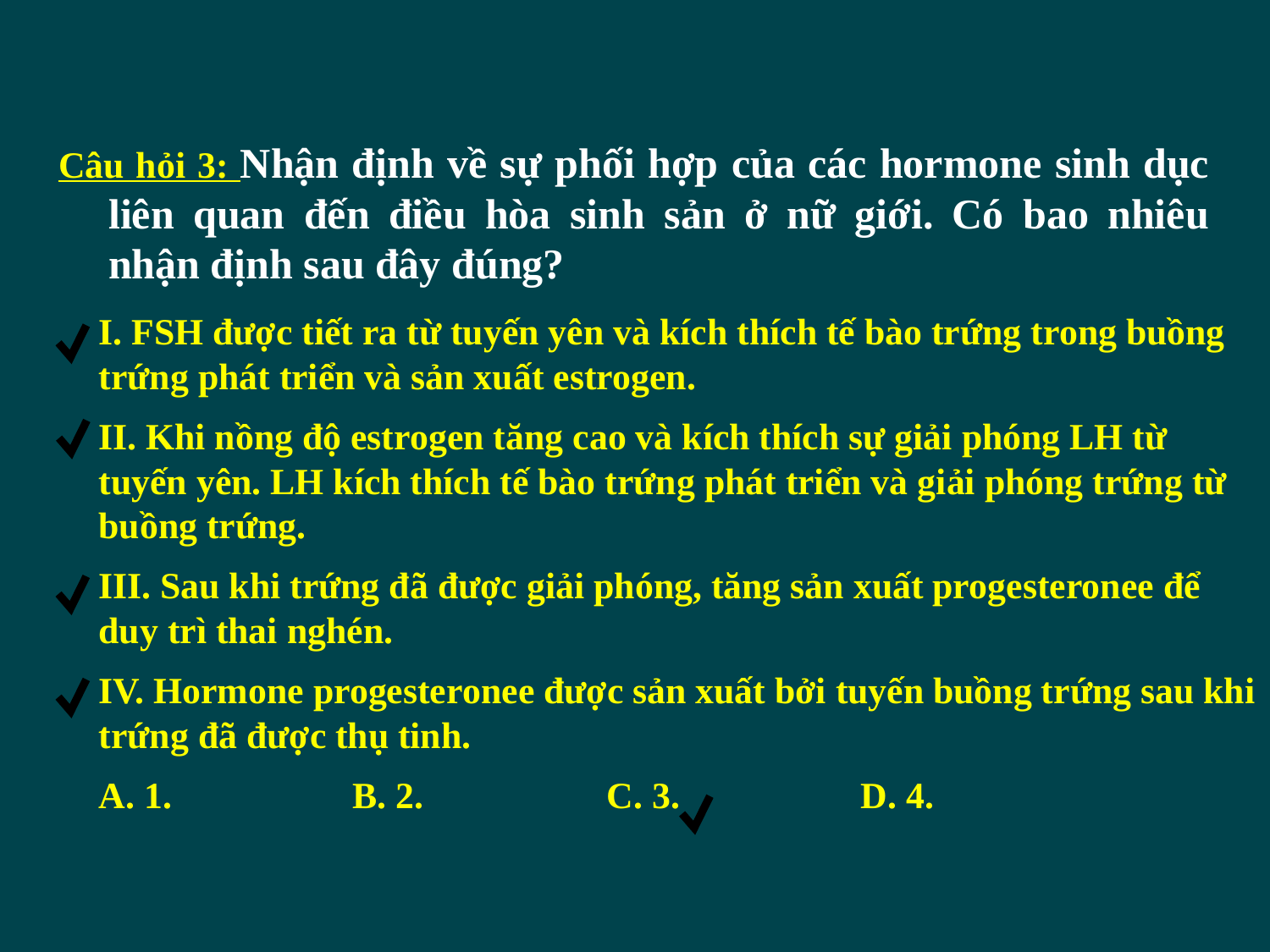

Câu hỏi 3: Nhận định về sự phối hợp của các hormone sinh dục liên quan đến điều hòa sinh sản ở nữ giới. Có bao nhiêu nhận định sau đây đúng?
I. FSH được tiết ra từ tuyến yên và kích thích tế bào trứng trong buồng trứng phát triển và sản xuất estrogen.
II. Khi nồng độ estrogen tăng cao và kích thích sự giải phóng LH từ tuyến yên. LH kích thích tế bào trứng phát triển và giải phóng trứng từ buồng trứng.
III. Sau khi trứng đã được giải phóng, tăng sản xuất progesteronee để duy trì thai nghén.
IV. Hormone progesteronee được sản xuất bởi tuyến buồng trứng sau khi trứng đã được thụ tinh.
A. 1.	 	B. 2. 		C. 3. 		D. 4.